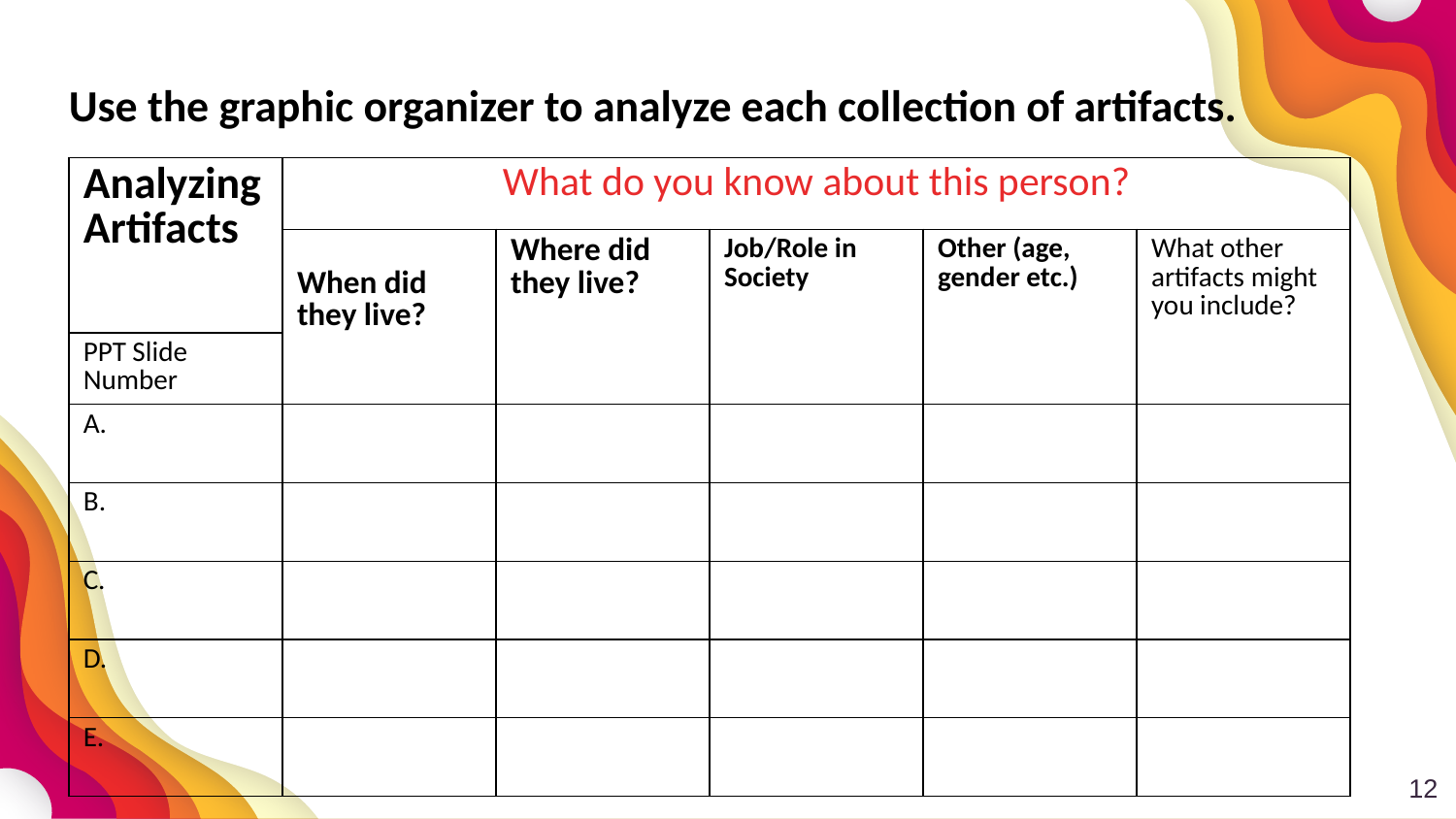

Use the graphic organizer to analyze each collection of artifacts.
| Analyzing Artifacts | What do you know about this person? |  |  |  |  |
| --- | --- | --- | --- | --- | --- |
|  | When did they live? | Where did they live? | Job/Role in Society | Other (age, gender etc.) | What other artifacts might you include? |
| PPT Slide Number |  |  |  |  |  |
| A. |  |  |  |  |  |
| B. |  |  |  |  |  |
| C. |  |  |  |  |  |
| D. |  |  |  |  |  |
| E. |  |  |  |  |  |
12